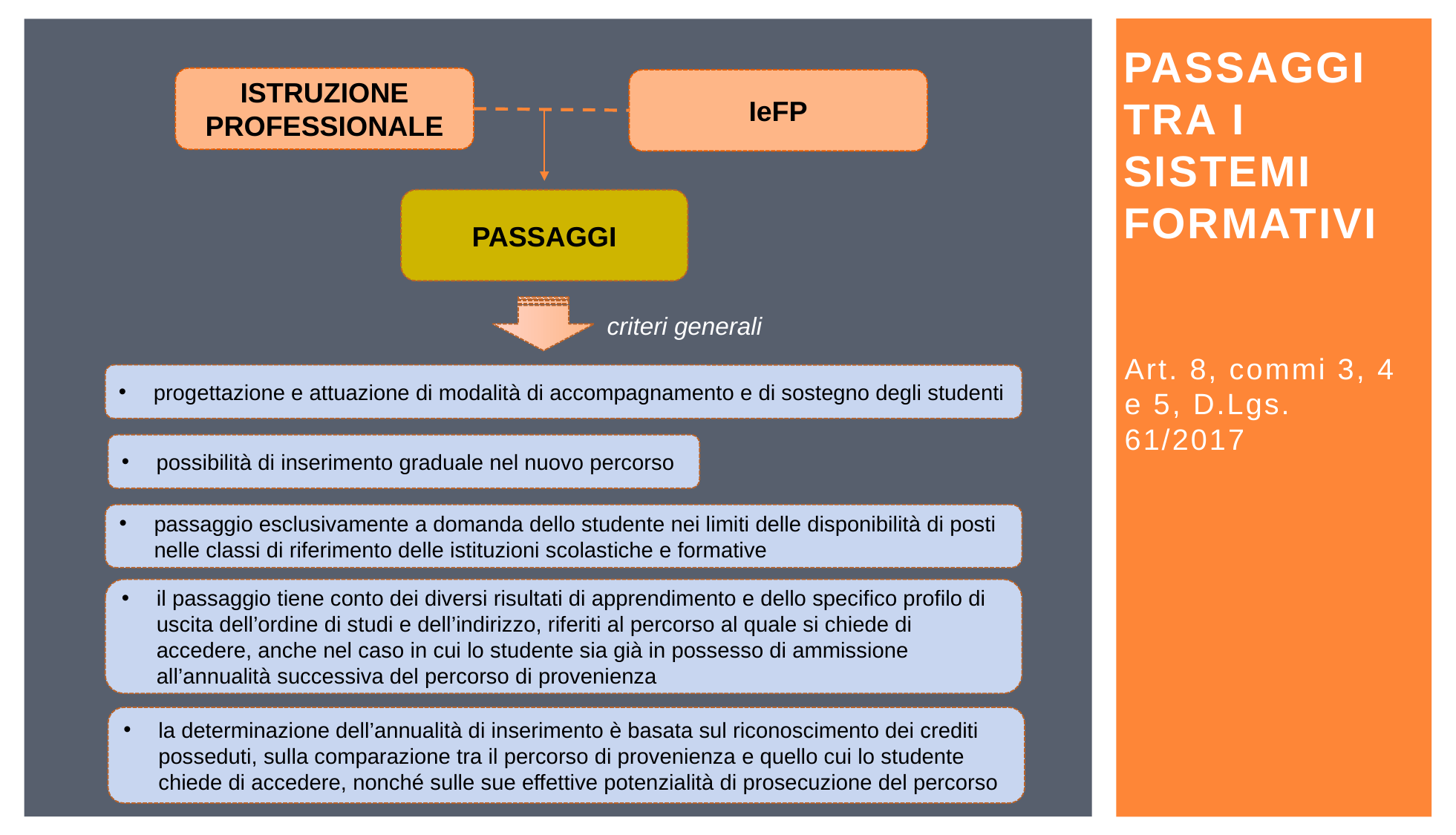

# Passaggi tra i sistemi formativi
ISTRUZIONE PROFESSIONALE
IeFP
PASSAGGI

criteri generali
progettazione e attuazione di modalità di accompagnamento e di sostegno degli studenti
possibilità di inserimento graduale nel nuovo percorso
passaggio esclusivamente a domanda dello studente nei limiti delle disponibilità di posti nelle classi di riferimento delle istituzioni scolastiche e formative
il passaggio tiene conto dei diversi risultati di apprendimento e dello specifico profilo di uscita dell’ordine di studi e dell’indirizzo, riferiti al percorso al quale si chiede di accedere, anche nel caso in cui lo studente sia già in possesso di ammissione all’annualità successiva del percorso di provenienza
la determinazione dell’annualità di inserimento è basata sul riconoscimento dei crediti posseduti, sulla comparazione tra il percorso di provenienza e quello cui lo studente chiede di accedere, nonché sulle sue effettive potenzialità di prosecuzione del percorso
Art. 8, commi 3, 4 e 5, D.Lgs. 61/2017